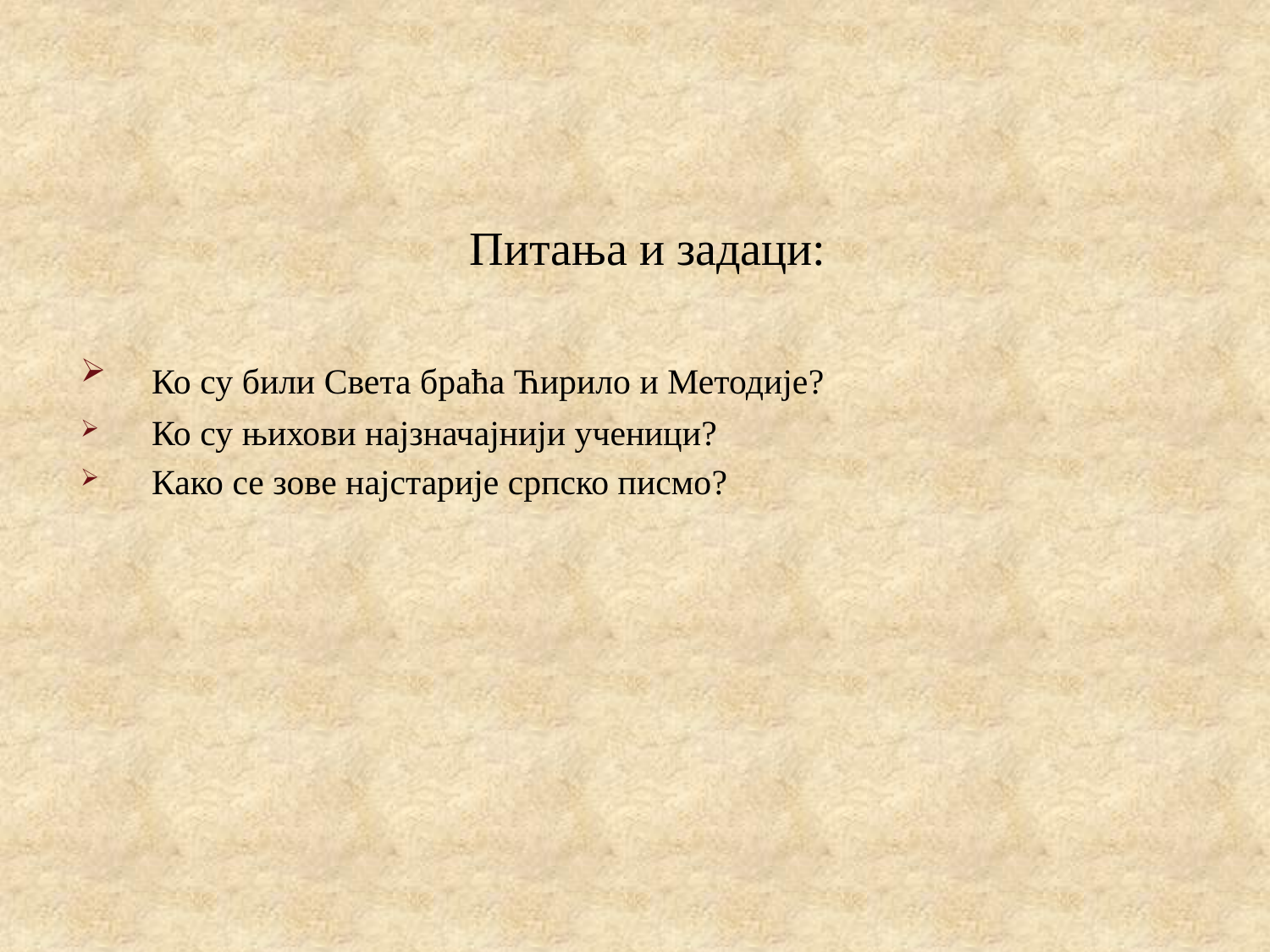

Питања и задаци:

   Ко су били Cвета браћа Ћирило и Методије?
    Ко су њихови најзначајнији ученици?
    Како се зове најстарије српско писмо?